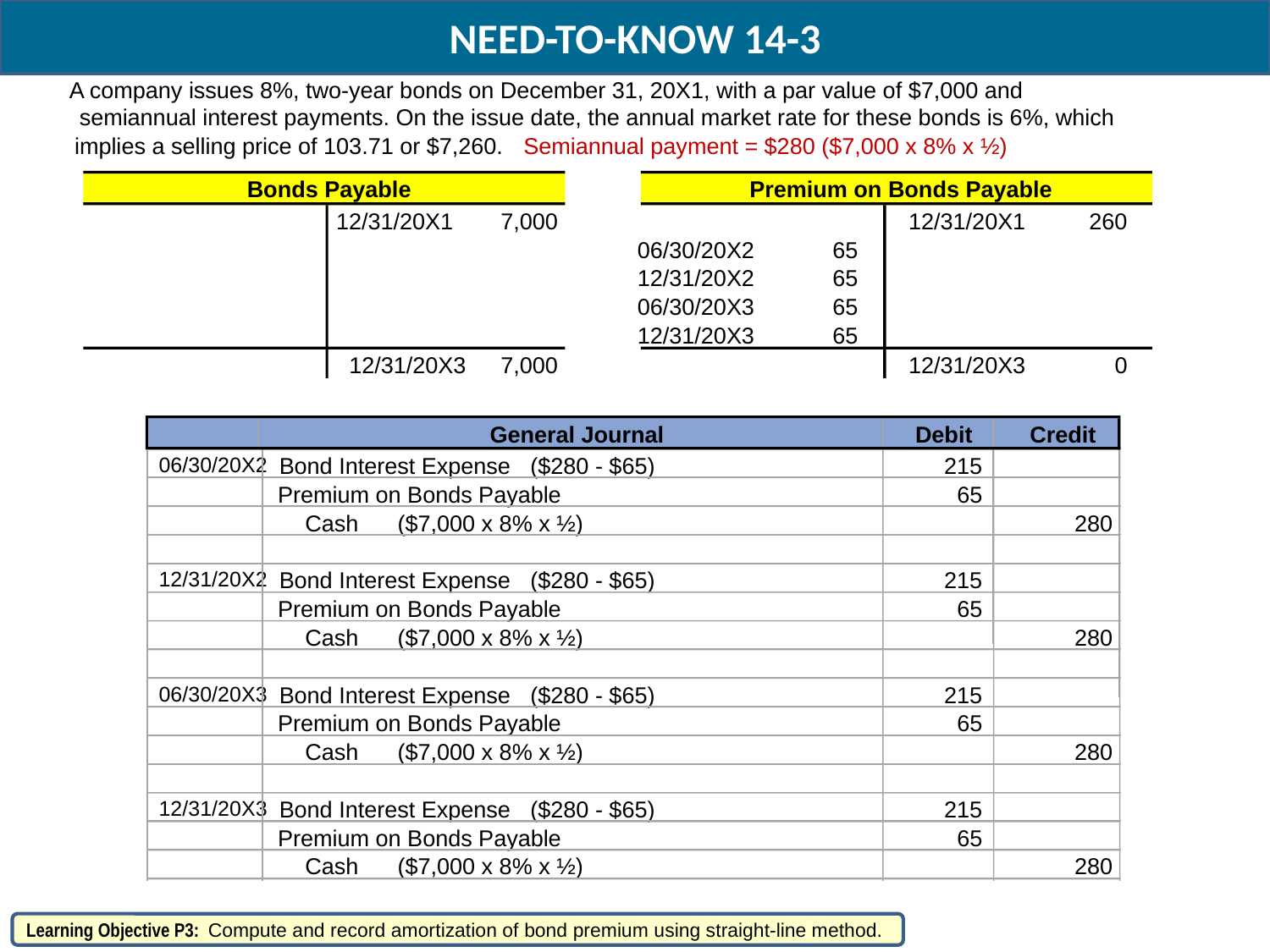

NEED-TO-KNOW 14-3
A company issues 8%, two-year bonds on December 31, 20X1, with a par value of $7,000 and
semiannual interest payments. On the issue date, the annual market rate for these bonds is 6%, which
implies a selling price of 103.71 or $7,260.
Semiannual payment = $280 ($7,000 x 8% x ½)

Bonds Payable
Premium on Bonds Payable

12/31/20X1
7,000
12/31/20X1
260
06/30/20X2
65
12/31/20X2
65
06/30/20X3
65
12/31/20X3
65

12/31/20X3
7,000
12/31/20X3
0

General Journal
Debit
Credit

06/30/20X2
Bond Interest Expense
($280 - $65)
215

Premium on Bonds Payable
65

Cash
($7,000 x 8% x ½)
280

12/31/20X2
Bond Interest Expense
($280 - $65)
215

Premium on Bonds Payable
65

Cash
($7,000 x 8% x ½)
280

06/30/20X3
Bond Interest Expense
($280 - $65)
215

Premium on Bonds Payable
65

Cash
($7,000 x 8% x ½)
280

12/31/20X3
Bond Interest Expense
($280 - $65)
215

Premium on Bonds Payable
65

Cash
($7,000 x 8% x ½)
280

Learning Objective P3:  Compute and record amortization of bond premium using straight-line method.